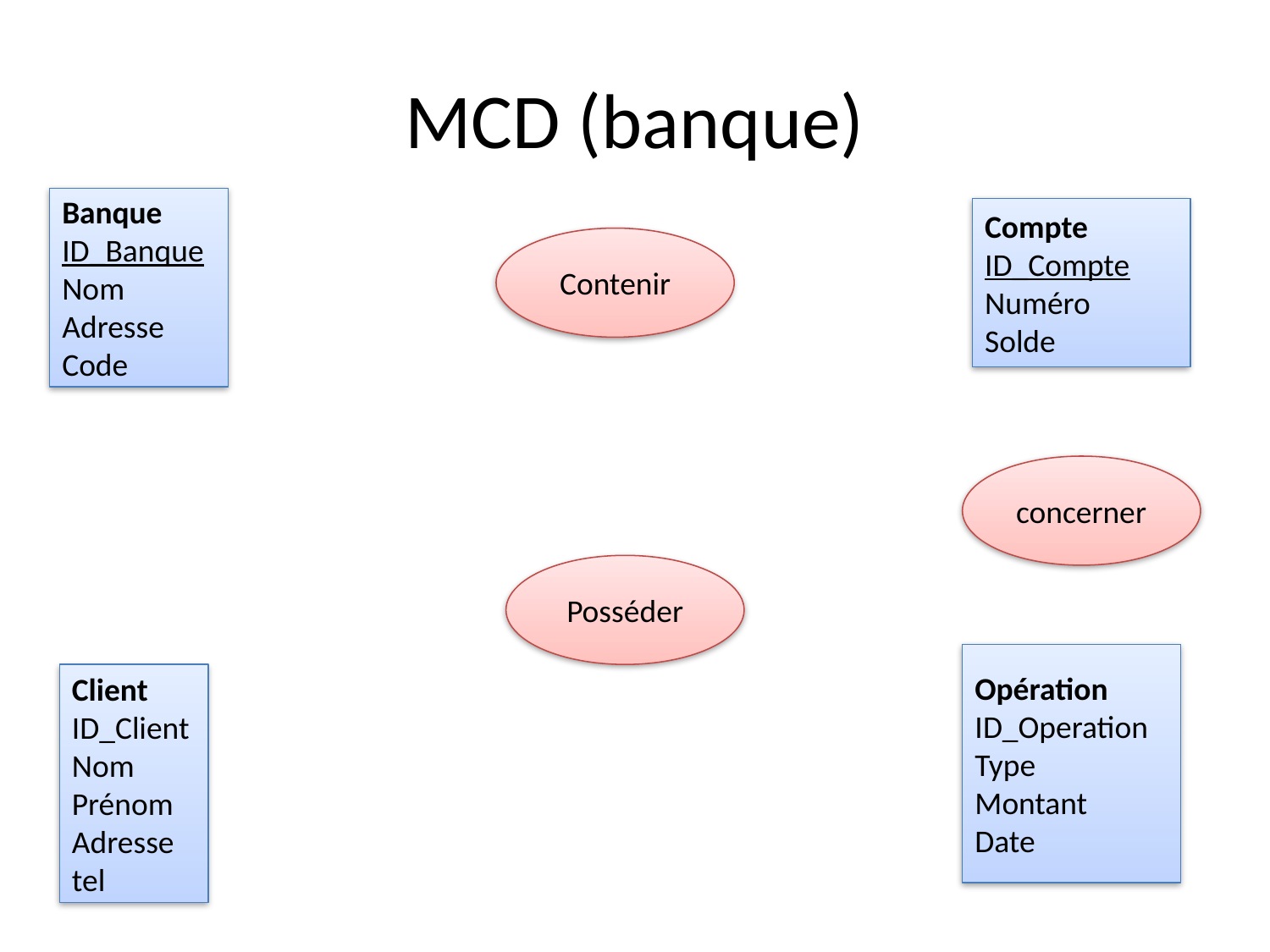

# MCD (banque)
Banque
ID_Banque
Nom
Adresse
Code
Compte
ID_Compte
Numéro
Solde
Contenir
concerner
Posséder
Opération
ID_Operation
Type
Montant
Date
Client
ID_Client
Nom
Prénom
Adresse
tel